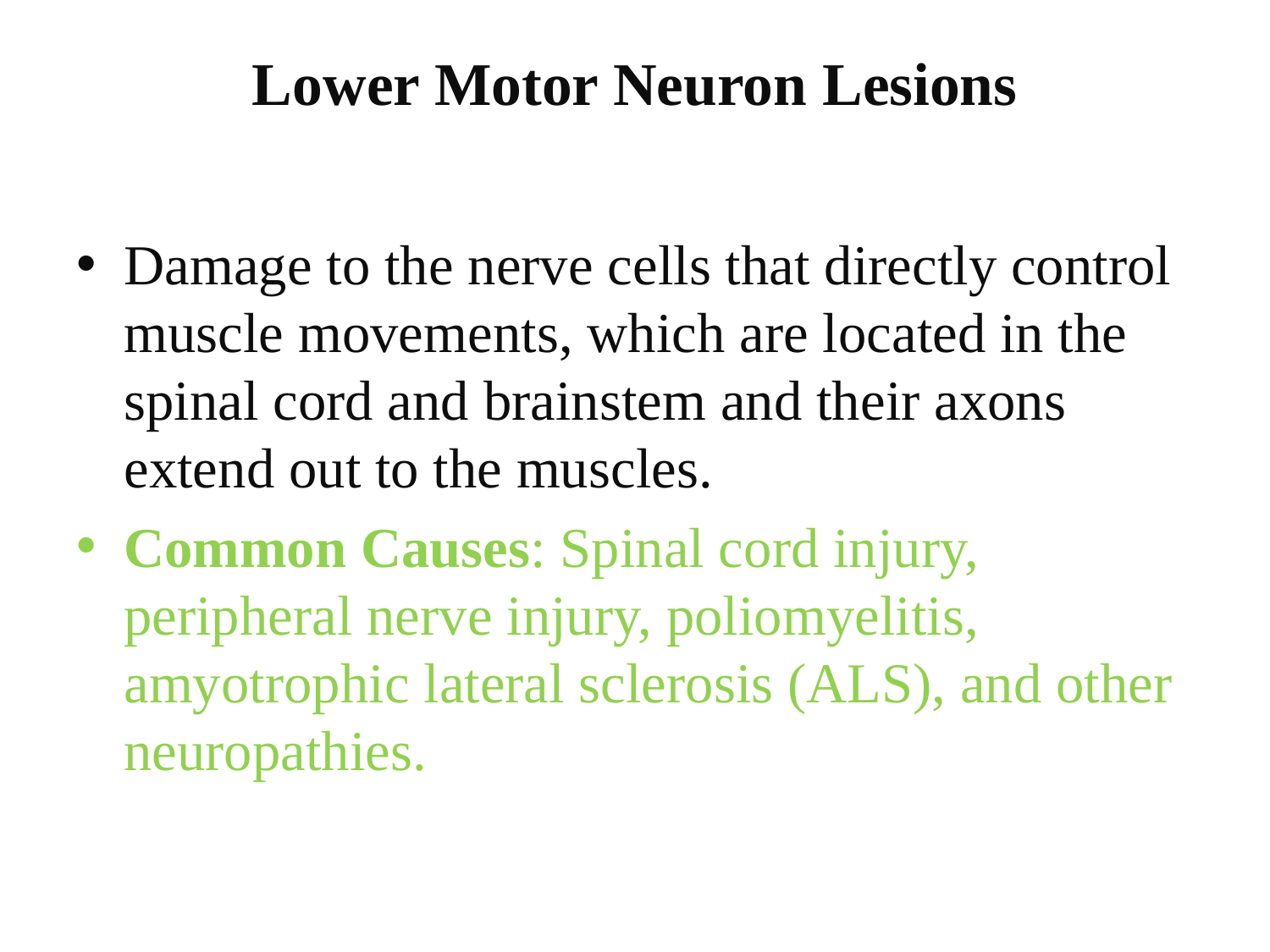

# Lower Motor Neuron Lesions
Damage to the nerve cells that directly control muscle movements, which are located in the spinal cord and brainstem and their axons extend out to the muscles.
Common Causes: Spinal cord injury, peripheral nerve injury, poliomyelitis, amyotrophic lateral sclerosis (ALS), and other neuropathies.